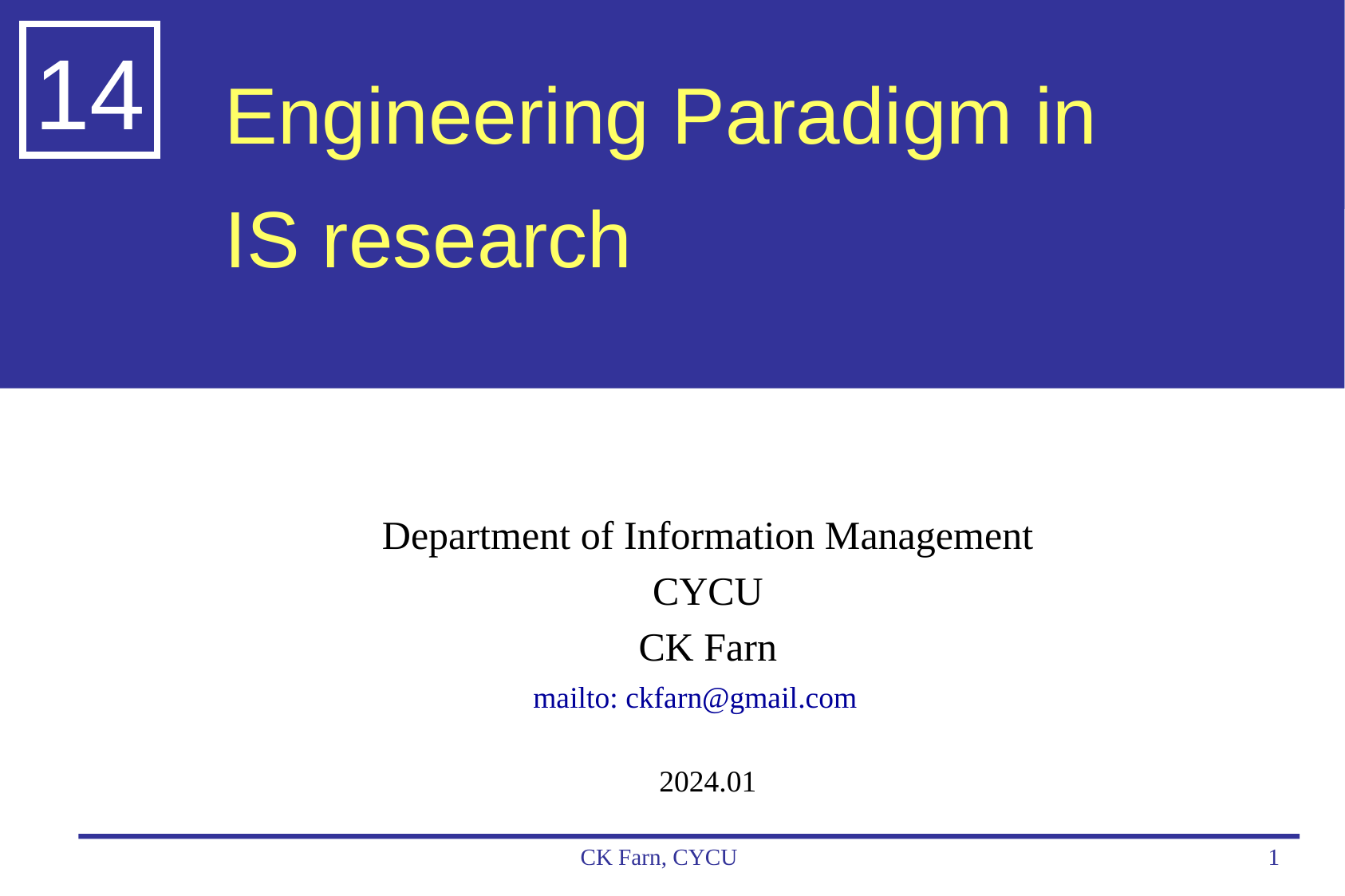

14
# Engineering Paradigm in IS research
Department of Information Management
CYCU
CK Farn
mailto: ckfarn@gmail.com

2024.01
CK Farn, CYCU
1